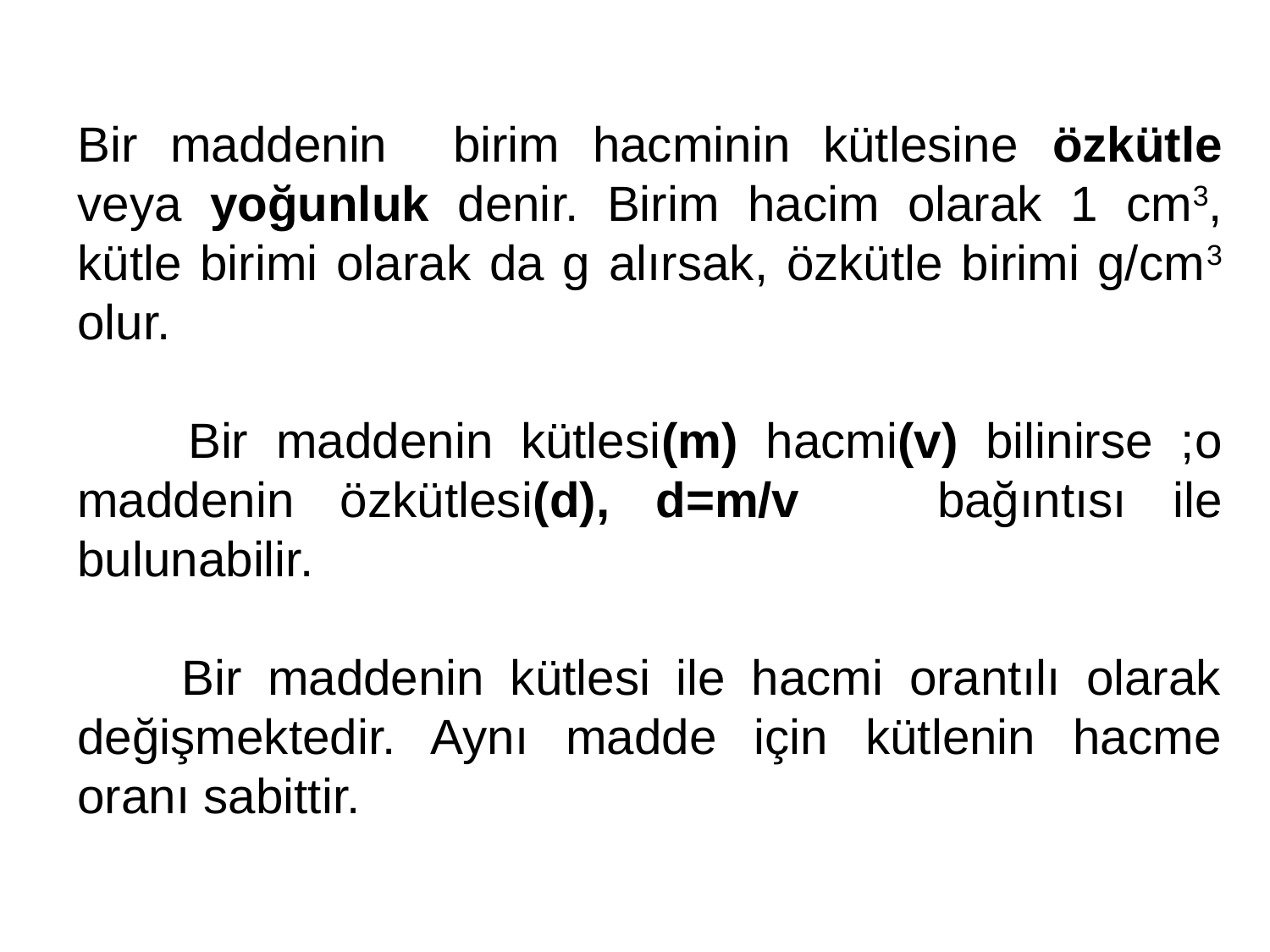

Bir maddenin  birim hacminin kütlesine özkütle veya yoğunluk denir. Birim hacim olarak 1 cm3, kütle birimi olarak da g alırsak, özkütle birimi g/cm3 olur.

    Bir maddenin kütlesi(m) hacmi(v) bilinirse ;o maddenin özkütlesi(d), d=m/v   bağıntısı ile bulunabilir.

    Bir maddenin kütlesi ile hacmi orantılı olarak değişmektedir. Aynı madde için kütlenin hacme oranı sabittir.